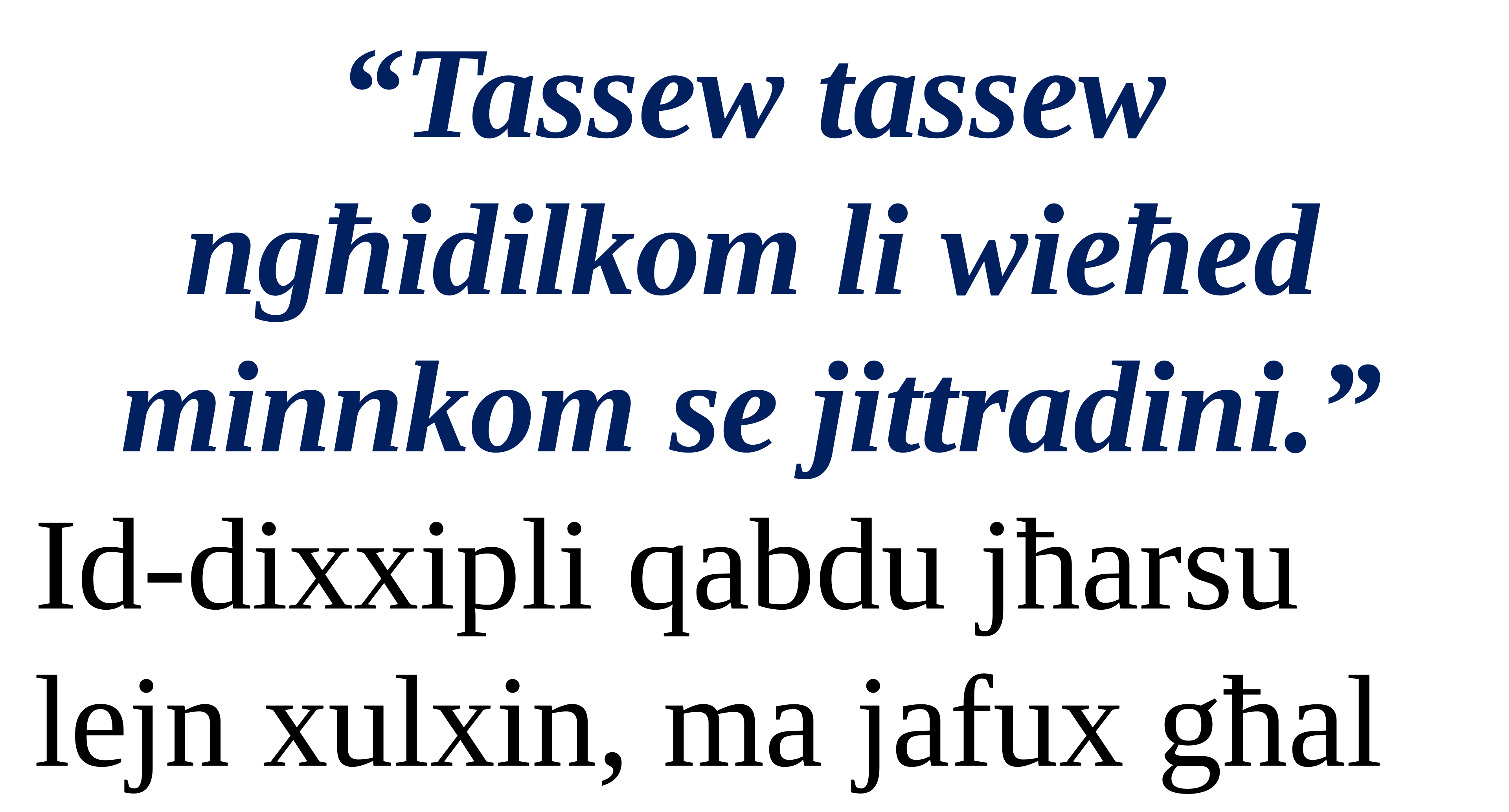

“Tassew tassew
ngħidilkom li wieħed
minnkom se jittradini.”
Id-dixxipli qabdu jħarsu lejn xulxin, ma jafux għal